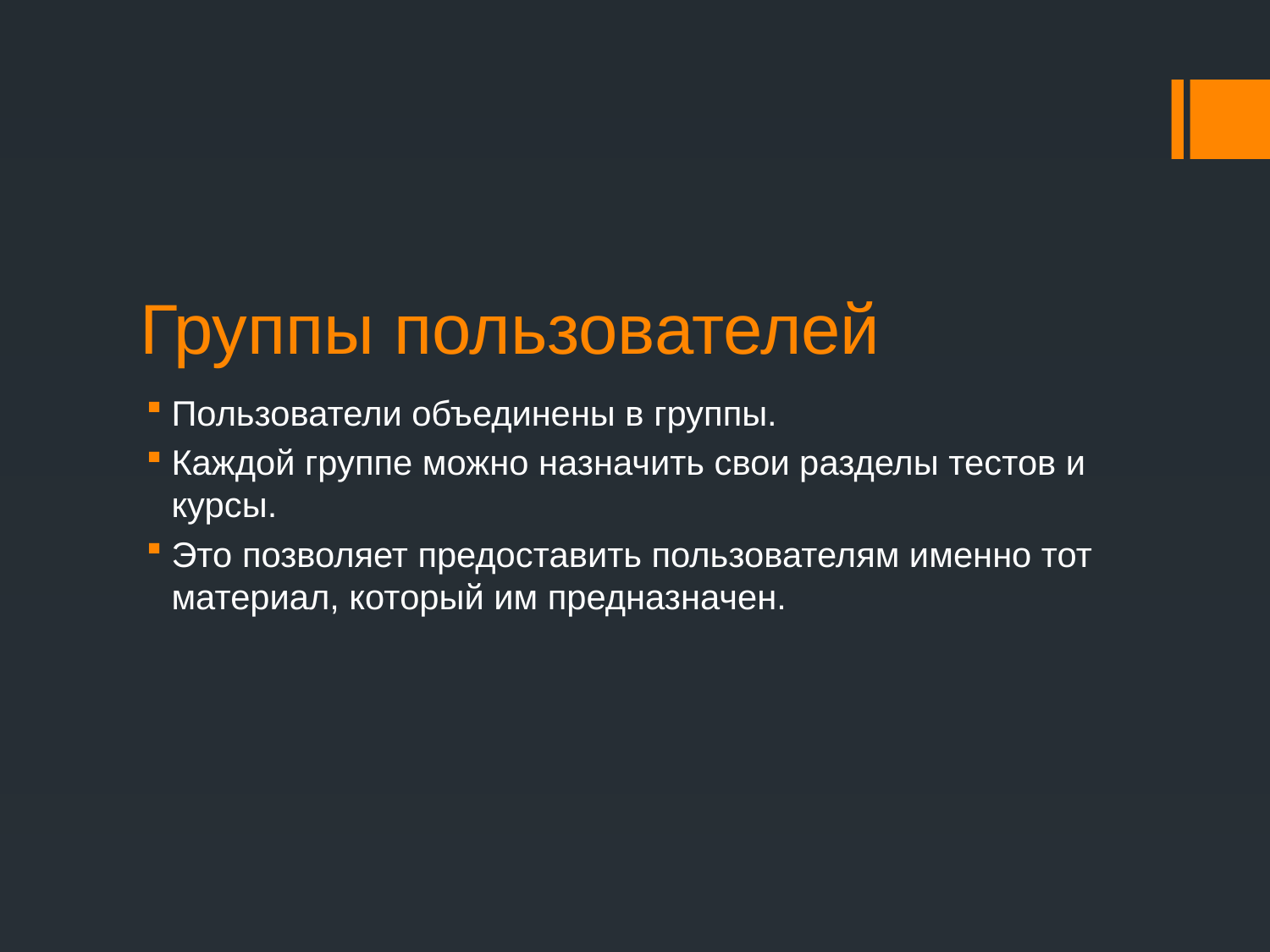

# Группы пользователей
Пользователи объединены в группы.
Каждой группе можно назначить свои разделы тестов и курсы.
Это позволяет предоставить пользователям именно тот материал, который им предназначен.